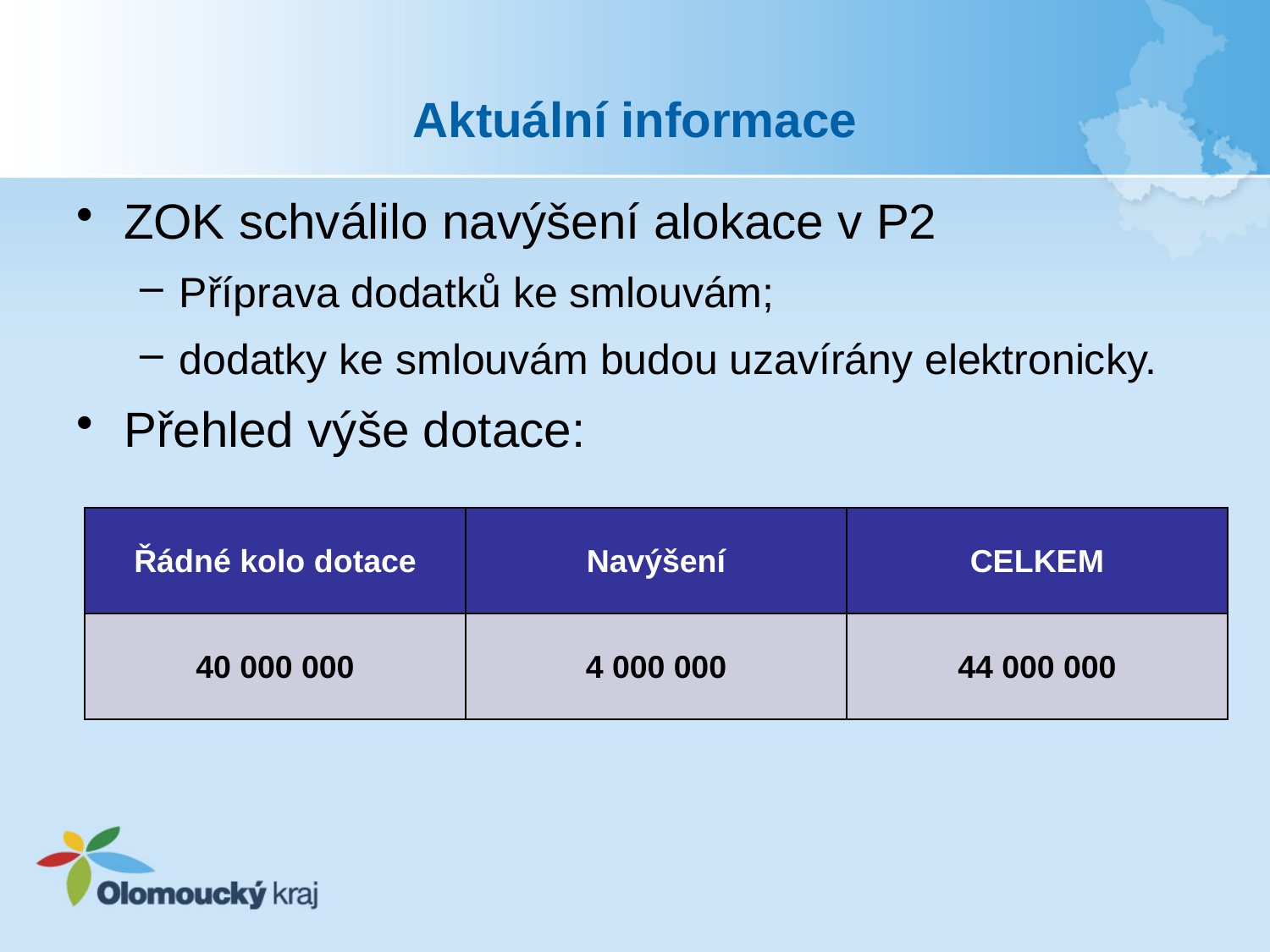

# Aktuální informace
ZOK schválilo navýšení alokace v P2
Příprava dodatků ke smlouvám;
dodatky ke smlouvám budou uzavírány elektronicky.
Přehled výše dotace:

| Řádné kolo dotace | Navýšení | CELKEM |
| --- | --- | --- |
| 40 000 000 | 4 000 000 | 44 000 000 |